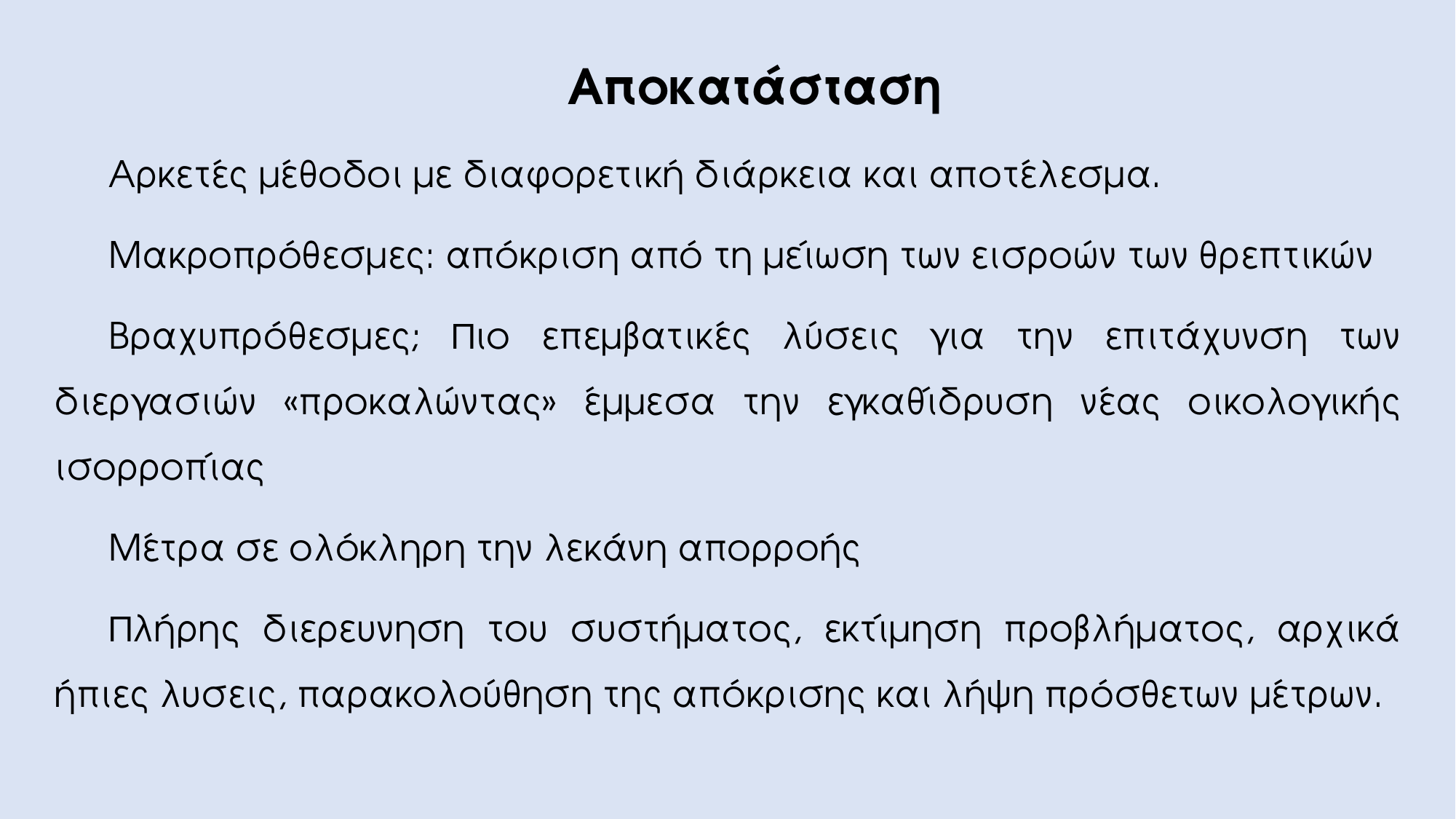

Αποκατάσταση
Αρκετές μέθοδοι με διαφορετική διάρκεια και αποτέλεσμα.
Μακροπρόθεσμες: απόκριση από τη μείωση των εισροών των θρεπτικών
Βραχυπρόθεσμες; Πιο επεμβατικές λύσεις για την επιτάχυνση των διεργασιών «προκαλώντας» έμμεσα την εγκαθίδρυση νέας οικολογικής ισορροπίας
Μέτρα σε ολόκληρη την λεκάνη απορροής
Πλήρης διερευνηση του συστήματος, εκτίμηση προβλήματος, αρχικά ήπιες λυσεις, παρακολούθηση της απόκρισης και λήψη πρόσθετων μέτρων.